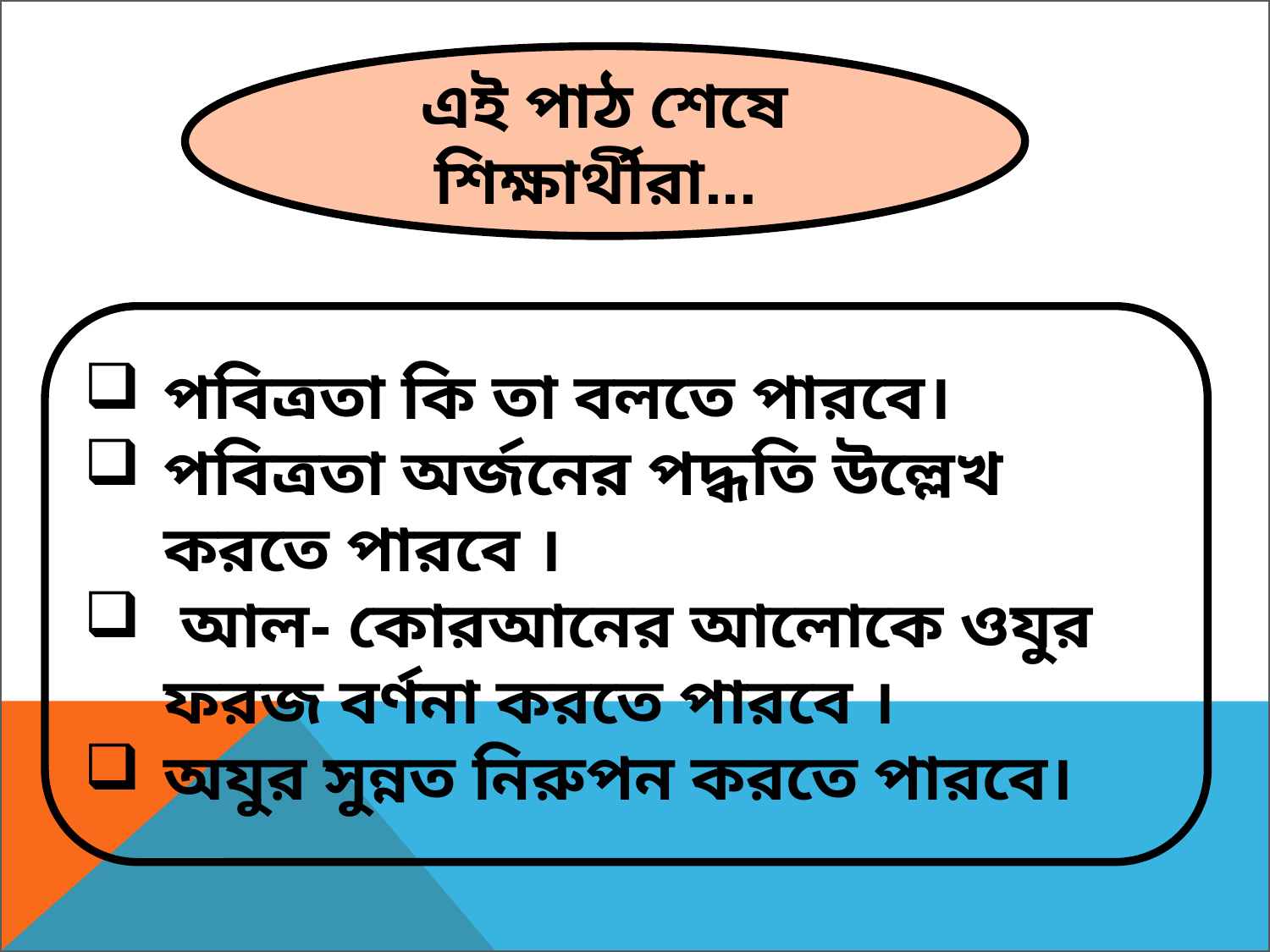

এই পাঠ শেষে শিক্ষার্থীরা...
পবিত্রতা কি তা বলতে পারবে।
পবিত্রতা অর্জনের পদ্ধতি উল্লেখ করতে পারবে ।
 আল- কোরআনের আলোকে ওযুর ফরজ বর্ণনা করতে পারবে ।
অযুর সুন্নত নিরুপন করতে পারবে।